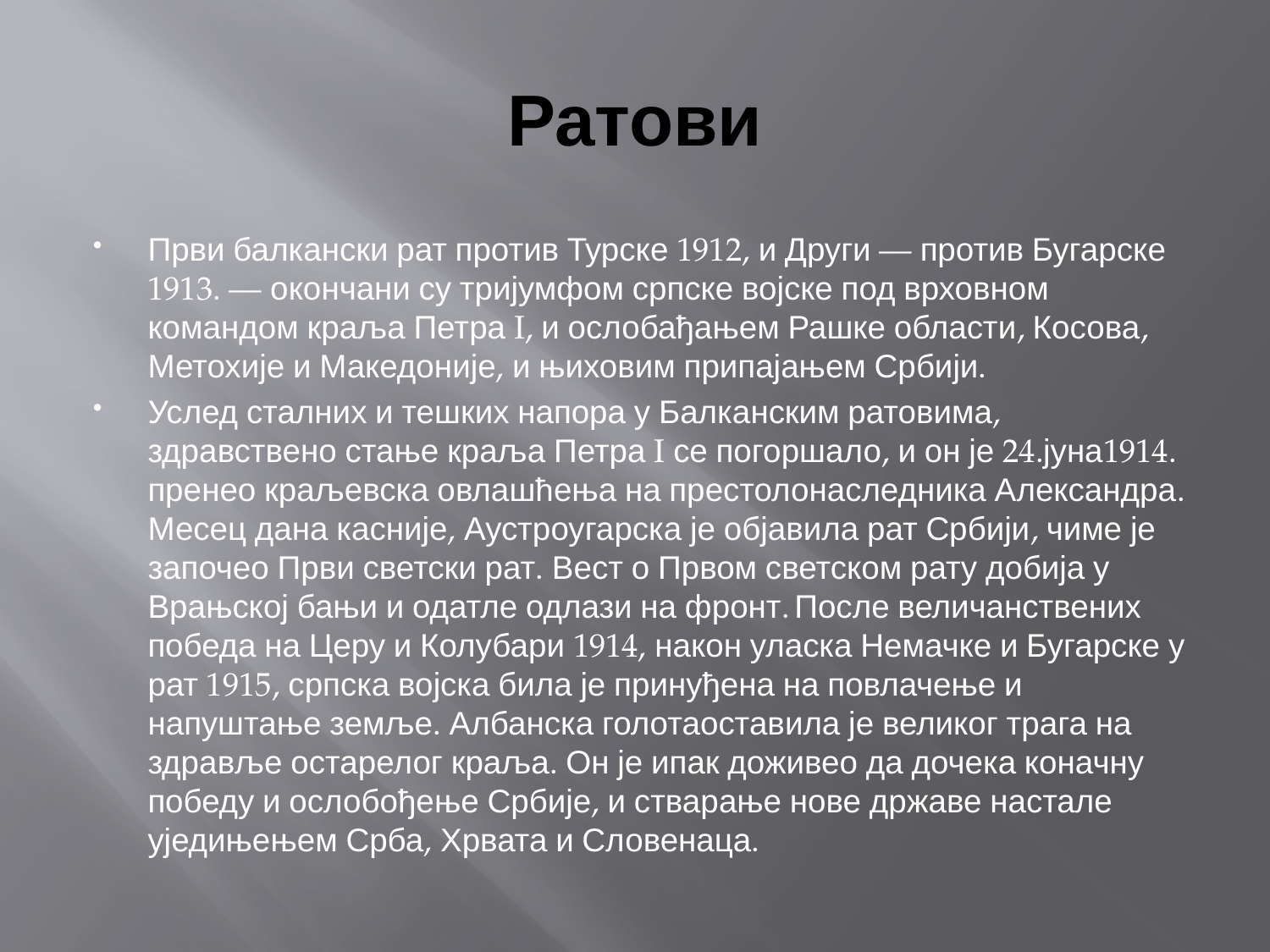

# Ратови
Први балкански рат против Турске 1912, и Други — против Бугарске 1913. — окончани су тријумфом српске војске под врховном командом краља Петра I, и ослобађањем Рашке области, Косова, Метохије и Македоније, и њиховим припајањем Србији.
Услед сталних и тешких напора у Балканским ратовима, здравствено стање краља Петра I се погоршало, и он је 24.јуна1914. пренео краљевска овлашћења на престолонаследника Александра. Месец дана касније, Аустроугарска је објавила рат Србији, чиме је започео Први светски рат. Вест о Првом светском рату добија у  Врањској бањи и одатле одлази на фронт. После величанствених победа на Церу и Колубари 1914, након уласка Немачке и Бугарске у рат 1915, српска војска била је принуђена на повлачење и напуштање земље. Албанска голотаоставила је великог трага на здравље остарелог краља. Он је ипак доживео да дочека коначну победу и ослобођење Србије, и стварање нове државе настале уједињењем Срба, Хрвата и Словенаца.